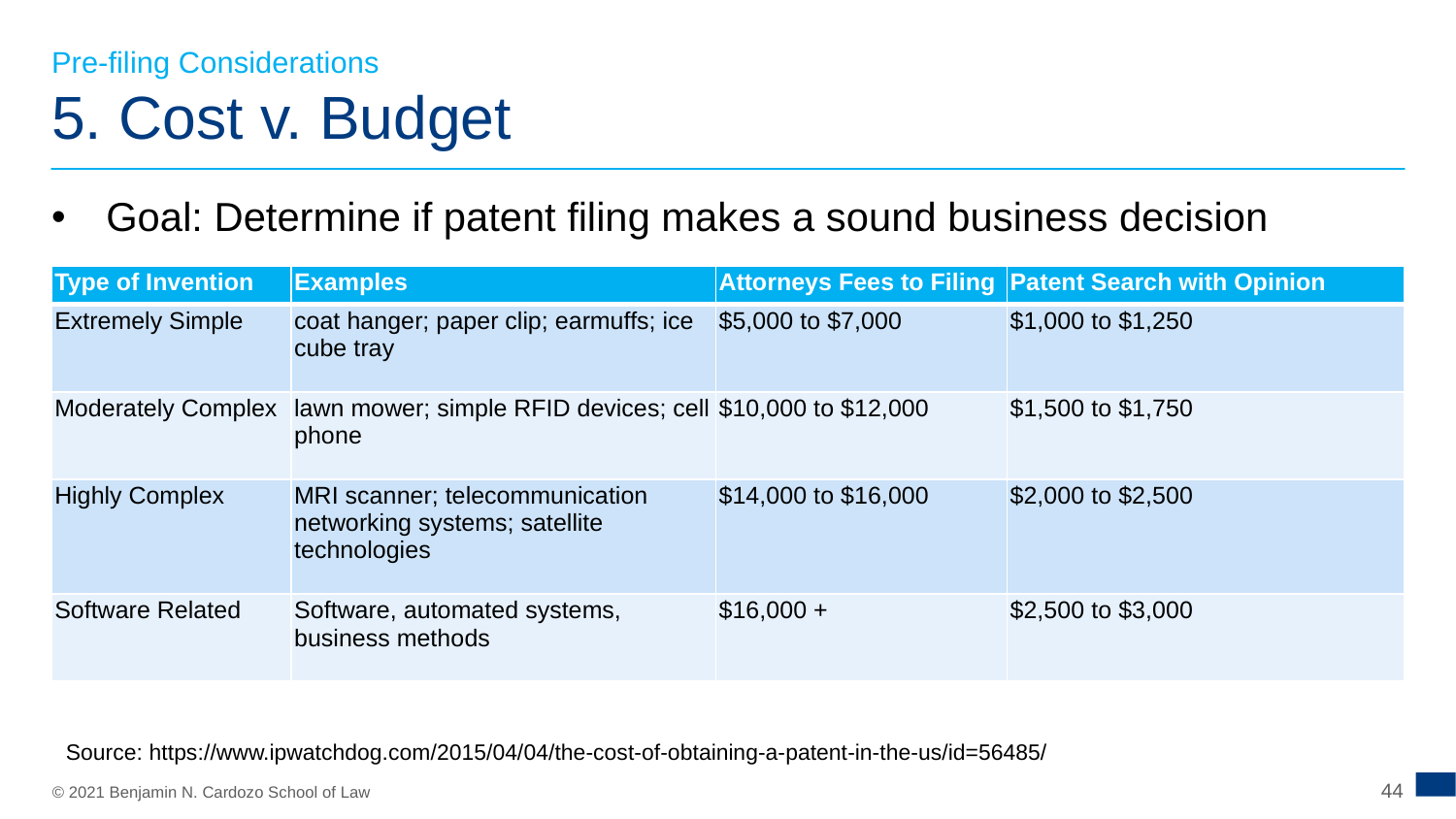

Pre-filing Considerations
# 5. Cost v. Budget
Goal: Determine if patent filing makes a sound business decision

| Type of Invention | Examples | Attorneys Fees to Filing | Patent Search with Opinion |
| --- | --- | --- | --- |
| Extremely Simple | coat hanger; paper clip; earmuffs; ice cube tray | $5,000 to $7,000 | $1,000 to $1,250 |
| Moderately Complex | lawn mower; simple RFID devices; cell phone | $10,000 to $12,000 | $1,500 to $1,750 |
| Highly Complex | MRI scanner; telecommunication networking systems; satellite technologies | $14,000 to $16,000 | $2,000 to $2,500 |
| Software Related | Software, automated systems, business methods | $16,000 + | $2,500 to $3,000 |
Source: https://www.ipwatchdog.com/2015/04/04/the-cost-of-obtaining-a-patent-in-the-us/id=56485/
44